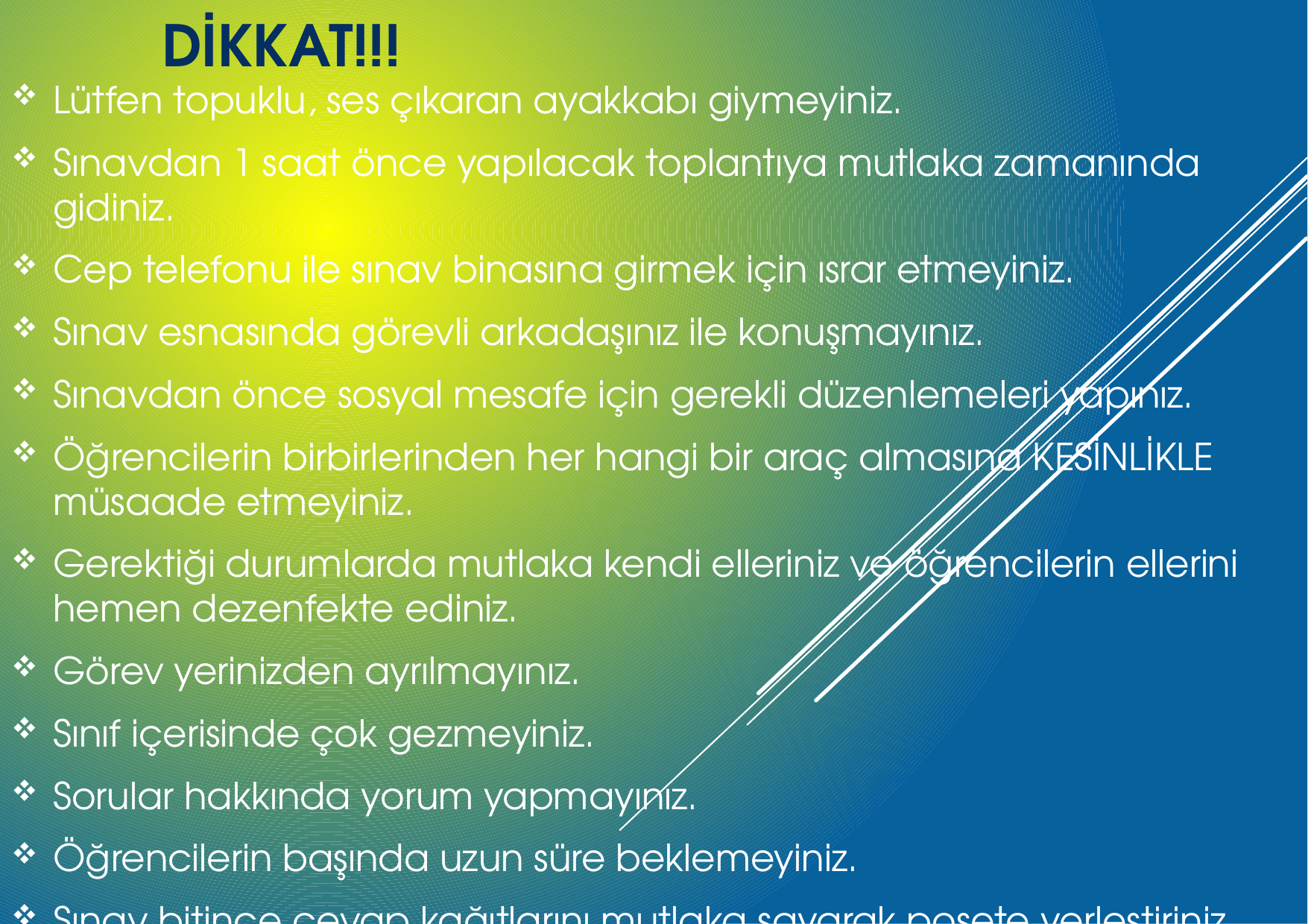

# DİKKAT!!!
Lütfen topuklu, ses çıkaran ayakkabı giymeyiniz.
Sınavdan 1 saat önce yapılacak toplantıya mutlaka zamanında gidiniz.
Cep telefonu ile sınav binasına girmek için ısrar etmeyiniz.
Sınav esnasında görevli arkadaşınız ile konuşmayınız.
Sınavdan önce sosyal mesafe için gerekli düzenlemeleri yapınız.
Öğrencilerin birbirlerinden her hangi bir araç almasına KESİNLİKLE müsaade etmeyiniz.
Gerektiği durumlarda mutlaka kendi elleriniz ve öğrencilerin ellerini hemen dezenfekte ediniz.
Görev yerinizden ayrılmayınız.
Sınıf içerisinde çok gezmeyiniz.
Sorular hakkında yorum yapmayınız.
Öğrencilerin başında uzun süre beklemeyiniz.
Sınav bitince cevap kağıtlarını mutlaka sayarak poşete yerleştiriniz. (ÇOK ÖNEMLİ)
Poşeti doğru kapatınız, tereddüt yaşıyorsanız mutlaka komisyondan yardım isteyiniz.